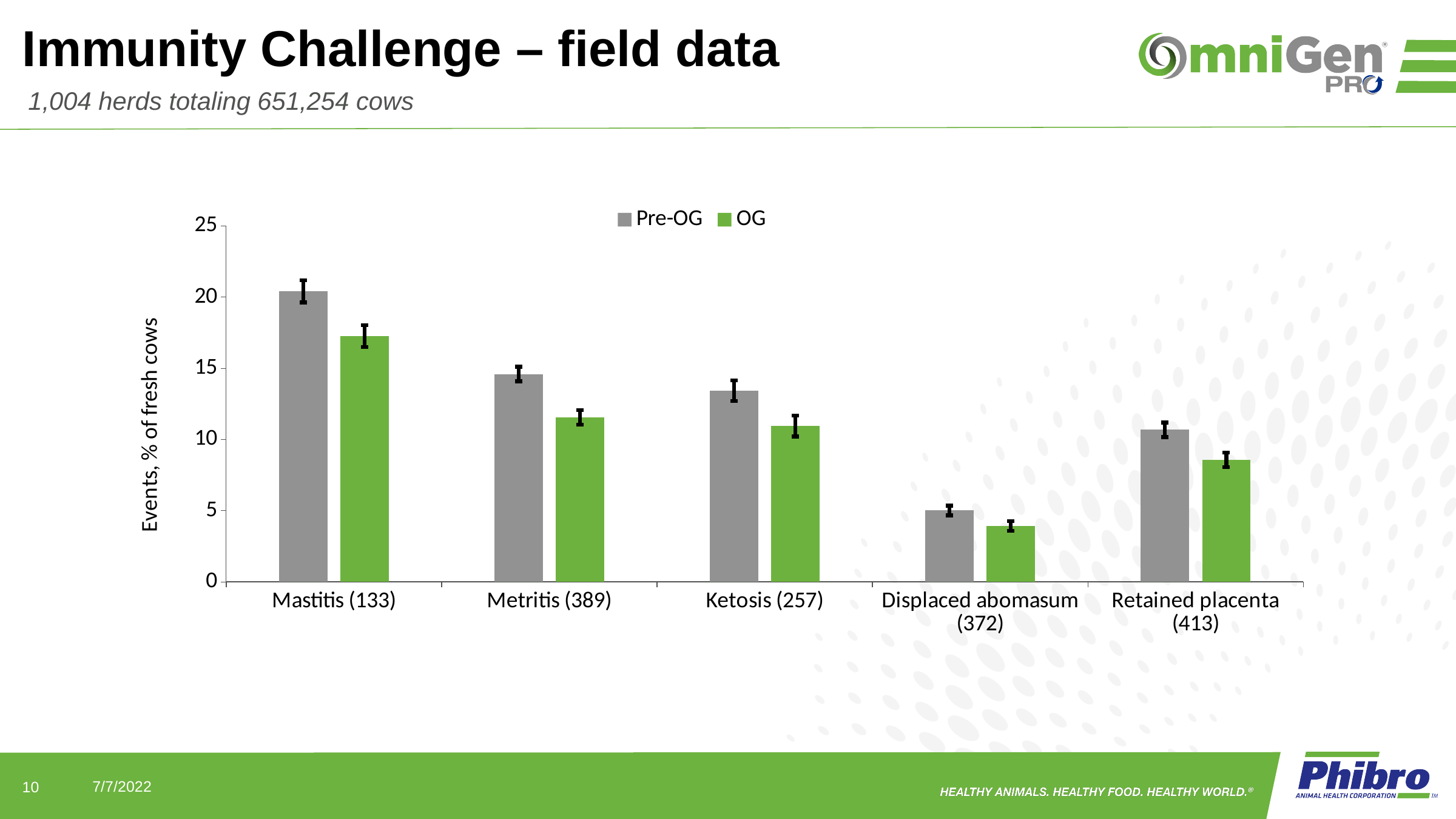

# Immunity Challenge – field data
1,004 herds totaling 651,254 cows

### Chart

| Category | Pre-OG | OG |
|---|---|---|
| Mastitis (133) | 20.4 | 17.27 |
| Metritis (389) | 14.6 | 11.54 |
| Ketosis (257) | 13.42 | 10.94 |
| Displaced abomasum (372) | 5.01 | 3.91 |
| Retained placenta (413) | 10.68 | 8.57 |
10
7/7/2022